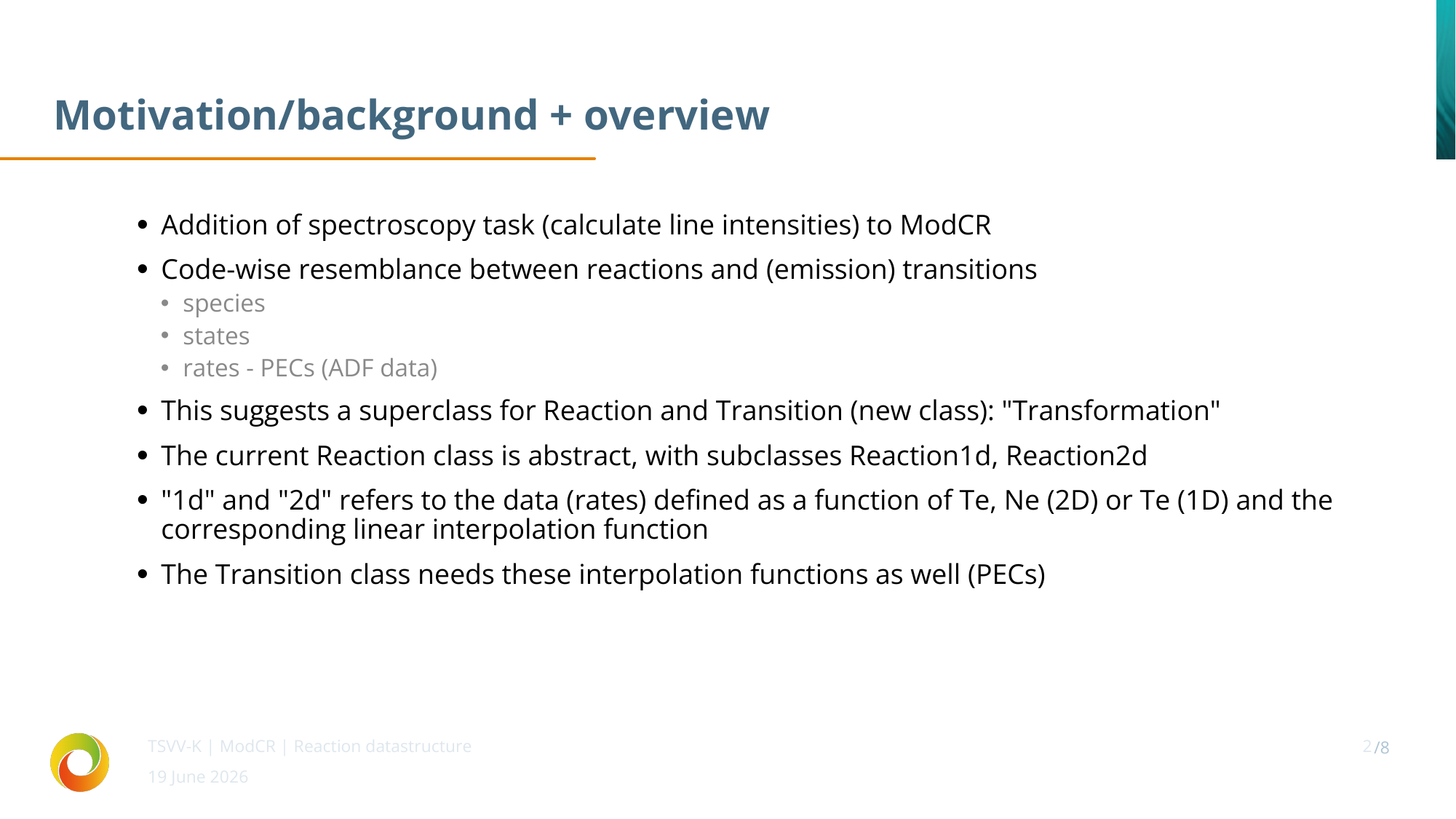

# Motivation/background + overview
Addition of spectroscopy task (calculate line intensities) to ModCR
Code-wise resemblance between reactions and (emission) transitions
species
states
rates - PECs (ADF data)
This suggests a superclass for Reaction and Transition (new class): "Transformation"
The current Reaction class is abstract, with subclasses Reaction1d, Reaction2d
"1d" and "2d" refers to the data (rates) defined as a function of Te, Ne (2D) or Te (1D) and the corresponding linear interpolation function
The Transition class needs these interpolation functions as well (PECs)
TSVV-K | ModCR | Reaction datastructure
2
19 June 2026